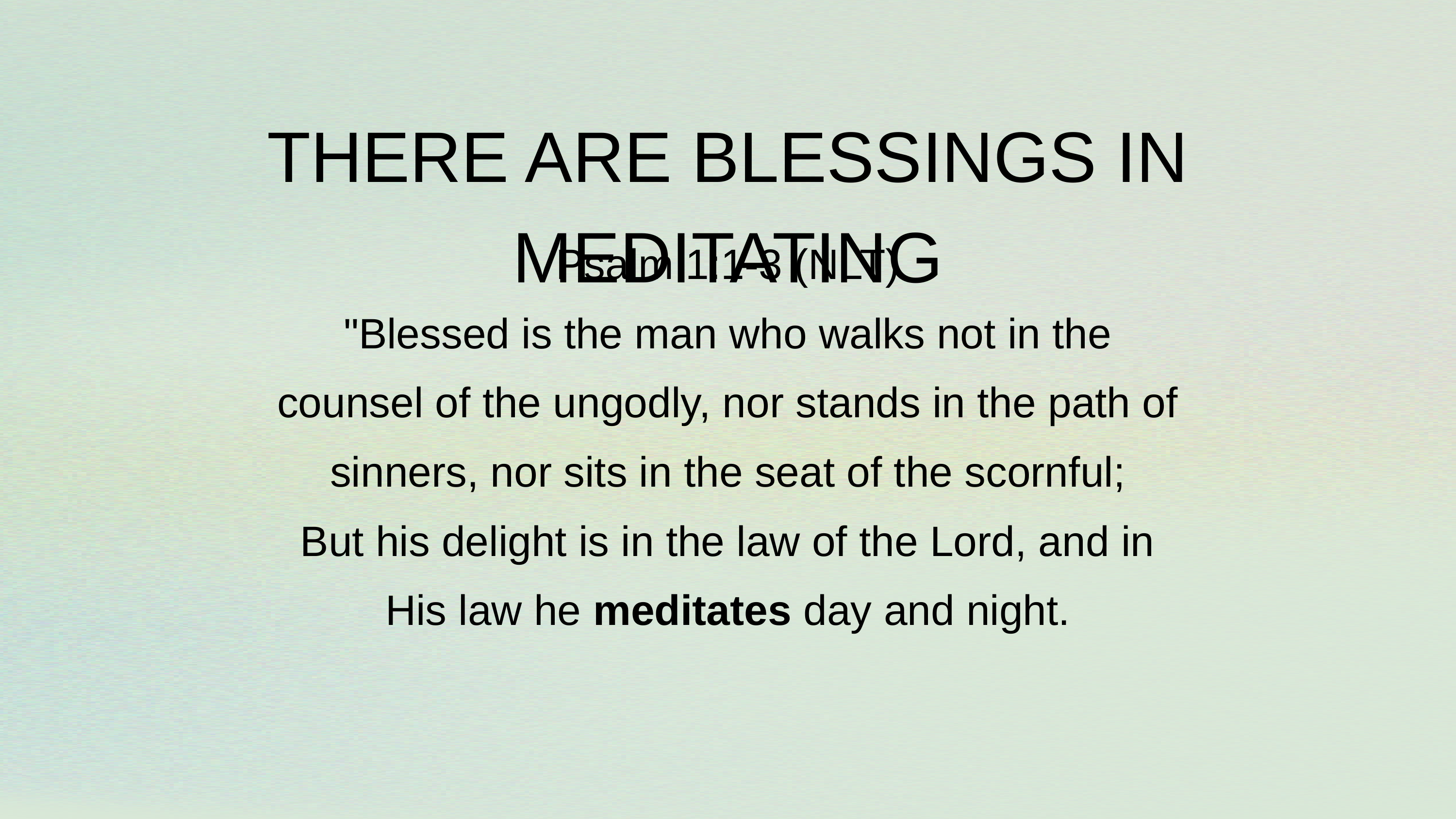

THERE ARE BLESSINGS IN MEDITATING
Psalm 1:1-3 (NLT)
"Blessed is the man who walks not in the counsel of the ungodly, nor stands in the path of sinners, nor sits in the seat of the scornful;
But his delight is in the law of the Lord, and in His law he meditates day and night.